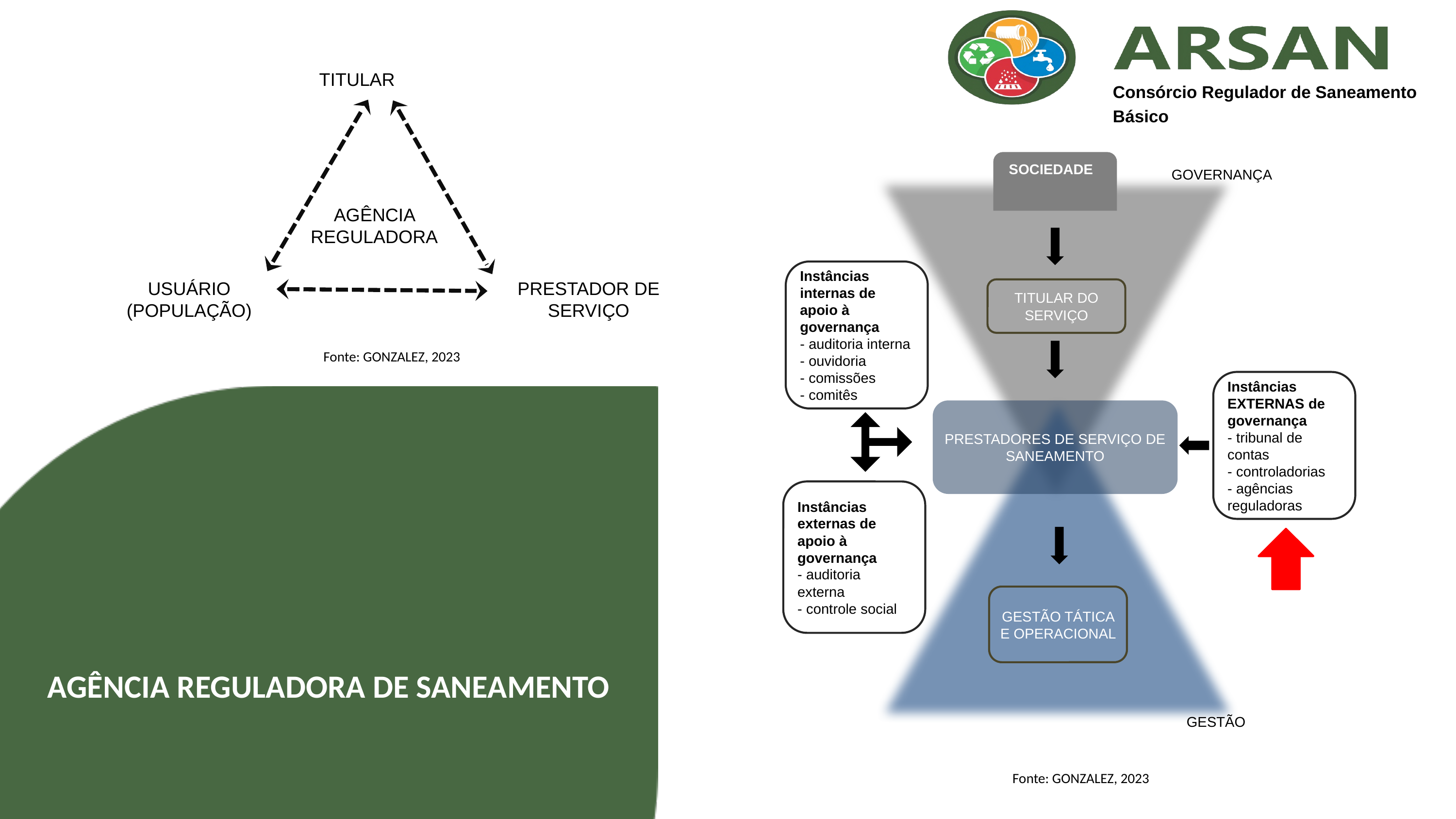

Consórcio Regulador de Saneamento
Básico
TITULAR
AGÊNCIA REGULADORA
USUÁRIO (POPULAÇÃO)
PRESTADOR DE SERVIÇO

GOVERNANÇA

Instâncias internas de apoio à governança
- auditoria interna
- ouvidoria
- comissões
- comitês
TITULAR DO SERVIÇO

Instâncias EXTERNAS de governança
- tribunal de contas
- controladorias
- agências reguladoras
PRESTADORES DE SERVIÇO DE SANEAMENTO

Instâncias externas de apoio à governança
- auditoria externa
- controle social

GESTÃO TÁTICA E OPERACIONAL
GESTÃO
SOCIEDADE
Fonte: GONZALEZ, 2023

AGÊNCIA REGULADORA DE SANEAMENTO

Fonte: GONZALEZ, 2023